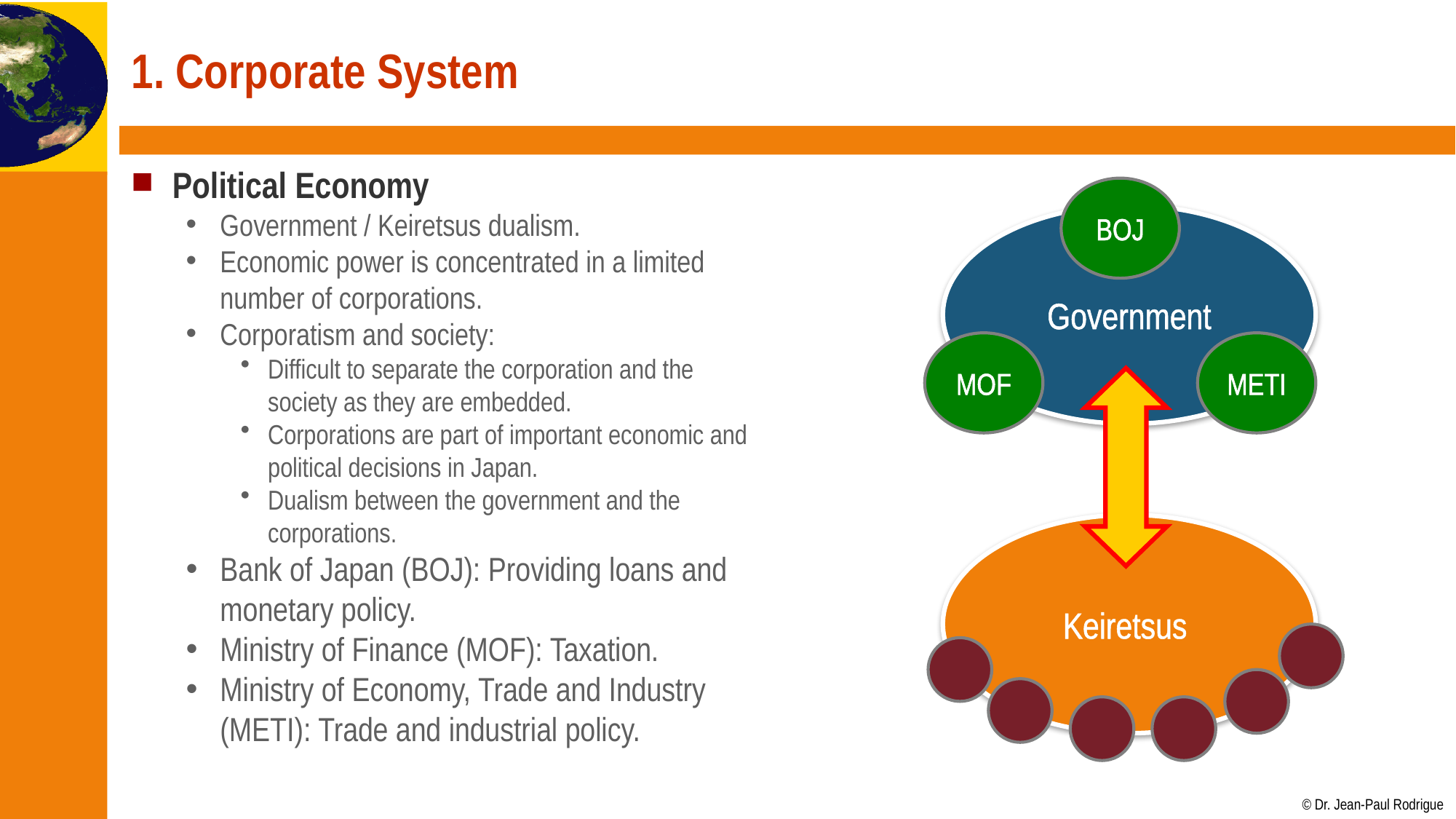

# 1. Corporate System
Political Economy
Government / Keiretsus dualism.
Economic power is concentrated in a limited number of corporations.
Corporatism and society:
Difficult to separate the corporation and the society as they are embedded.
Corporations are part of important economic and political decisions in Japan.
Dualism between the government and the corporations.
Bank of Japan (BOJ): Providing loans and monetary policy.
Ministry of Finance (MOF): Taxation.
Ministry of Economy, Trade and Industry (METI): Trade and industrial policy.

BOJ
Government
MOF
METI

Keiretsus